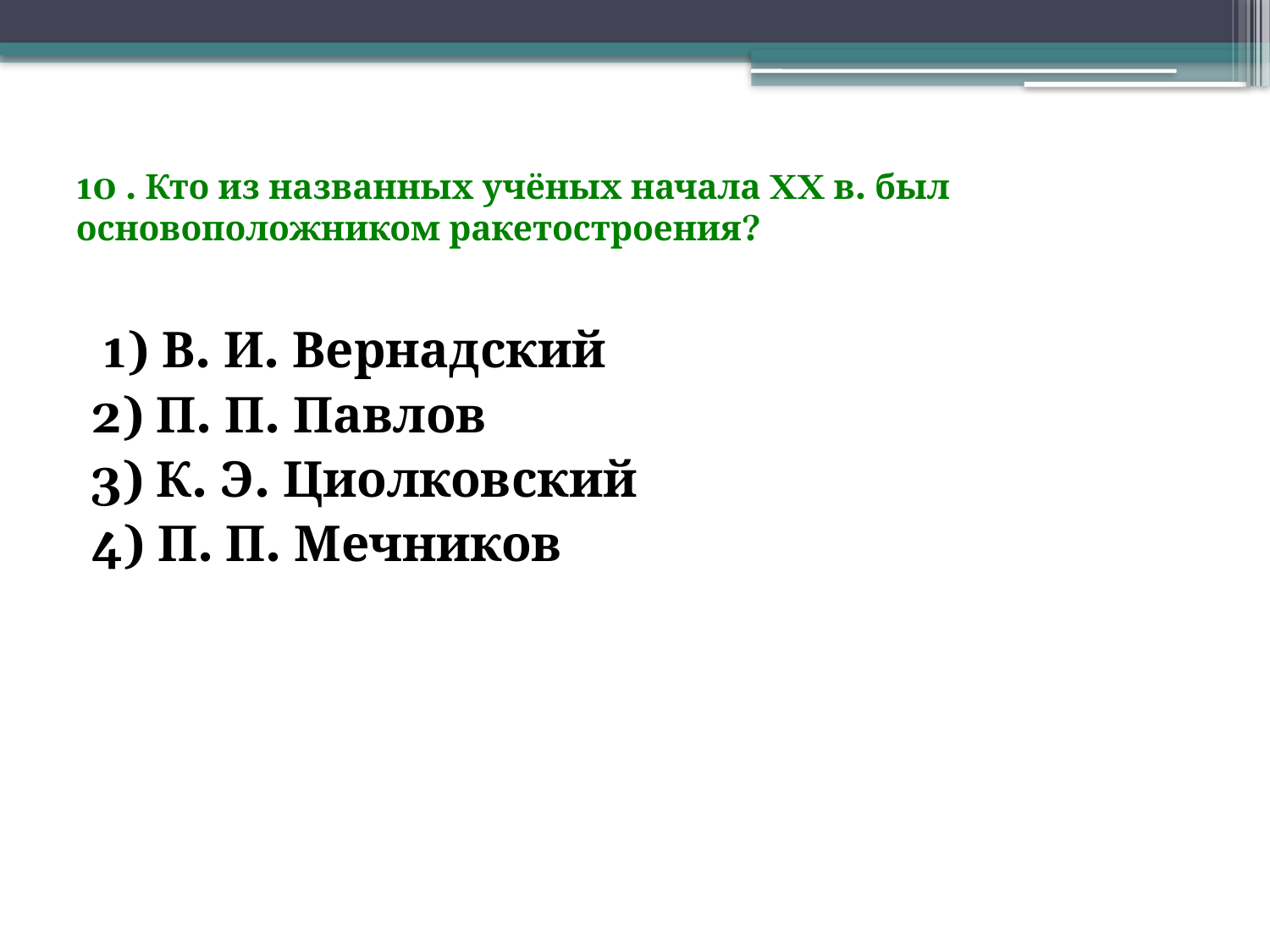

# 10 . Кто из названных учёных начала XX в. был основоположником ракетостроения?
 1) В. И. Вернадский
2) П. П. Павлов
3) К. Э. Циолковский
4) П. П. Мечников